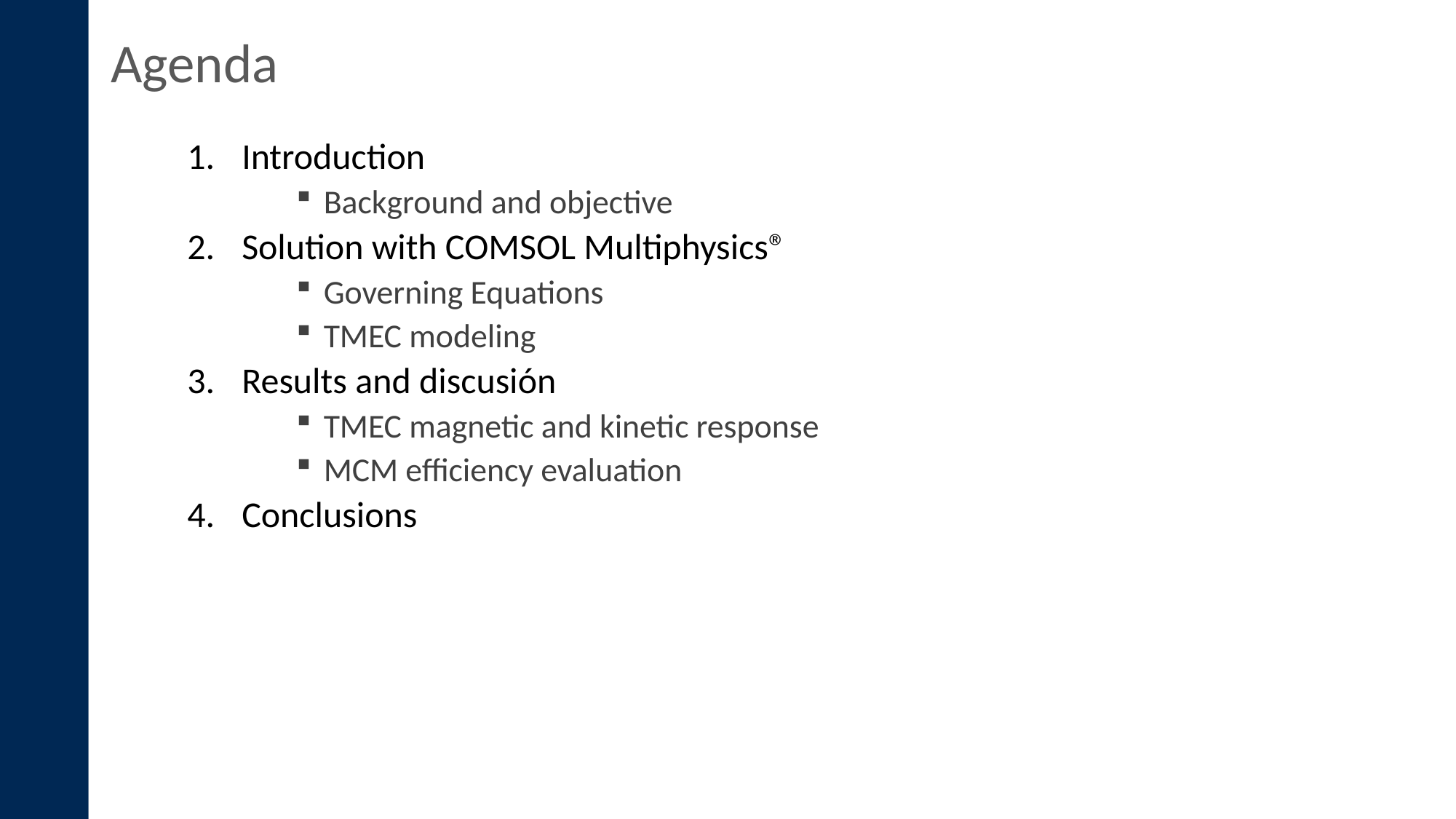

# Agenda
Introduction
Background and objective
Solution with COMSOL Multiphysics®
Governing Equations
TMEC modeling
Results and discusión
TMEC magnetic and kinetic response
MCM efficiency evaluation
Conclusions